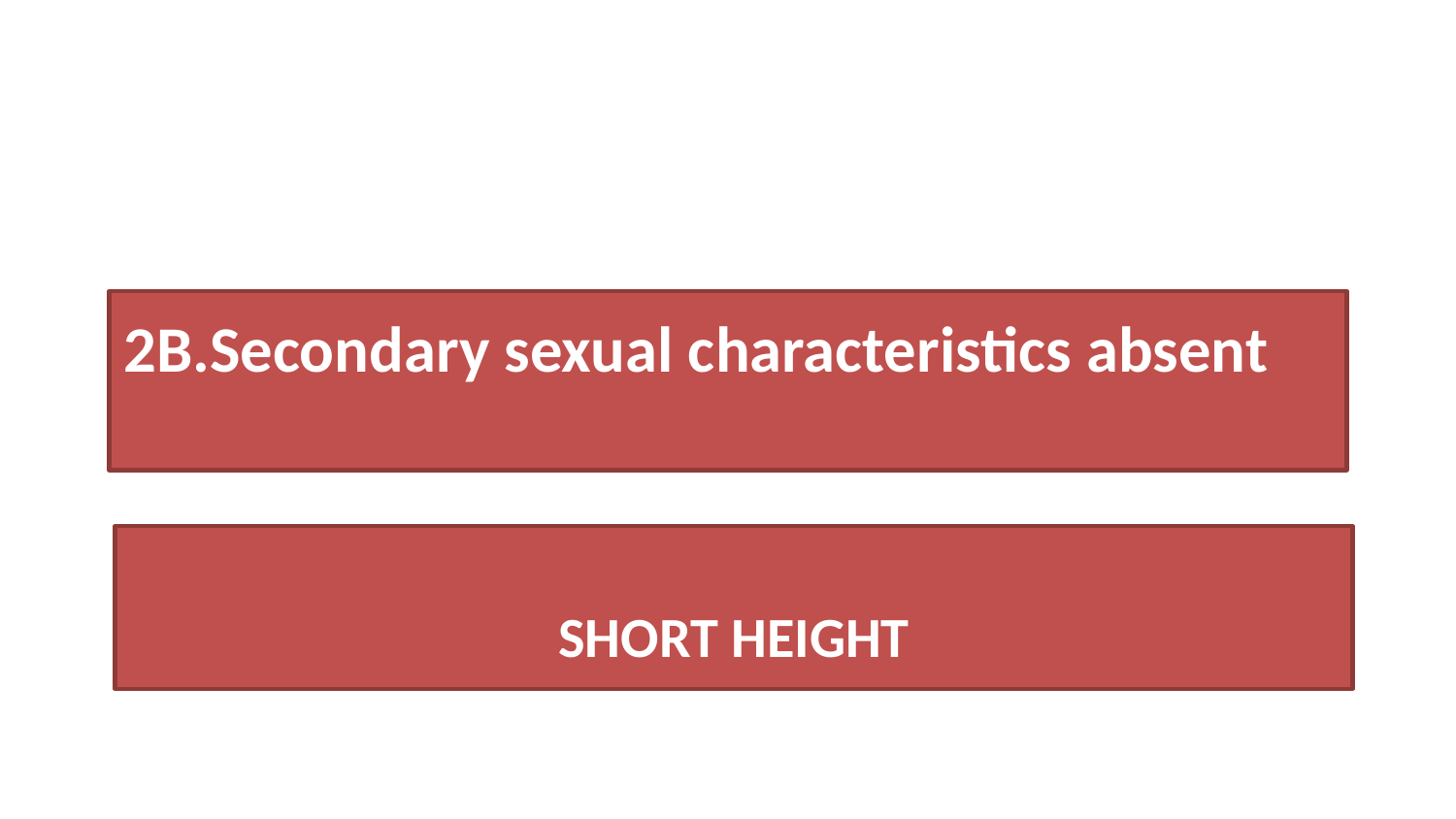

2B.Secondary sexual characteristics absent
# short height